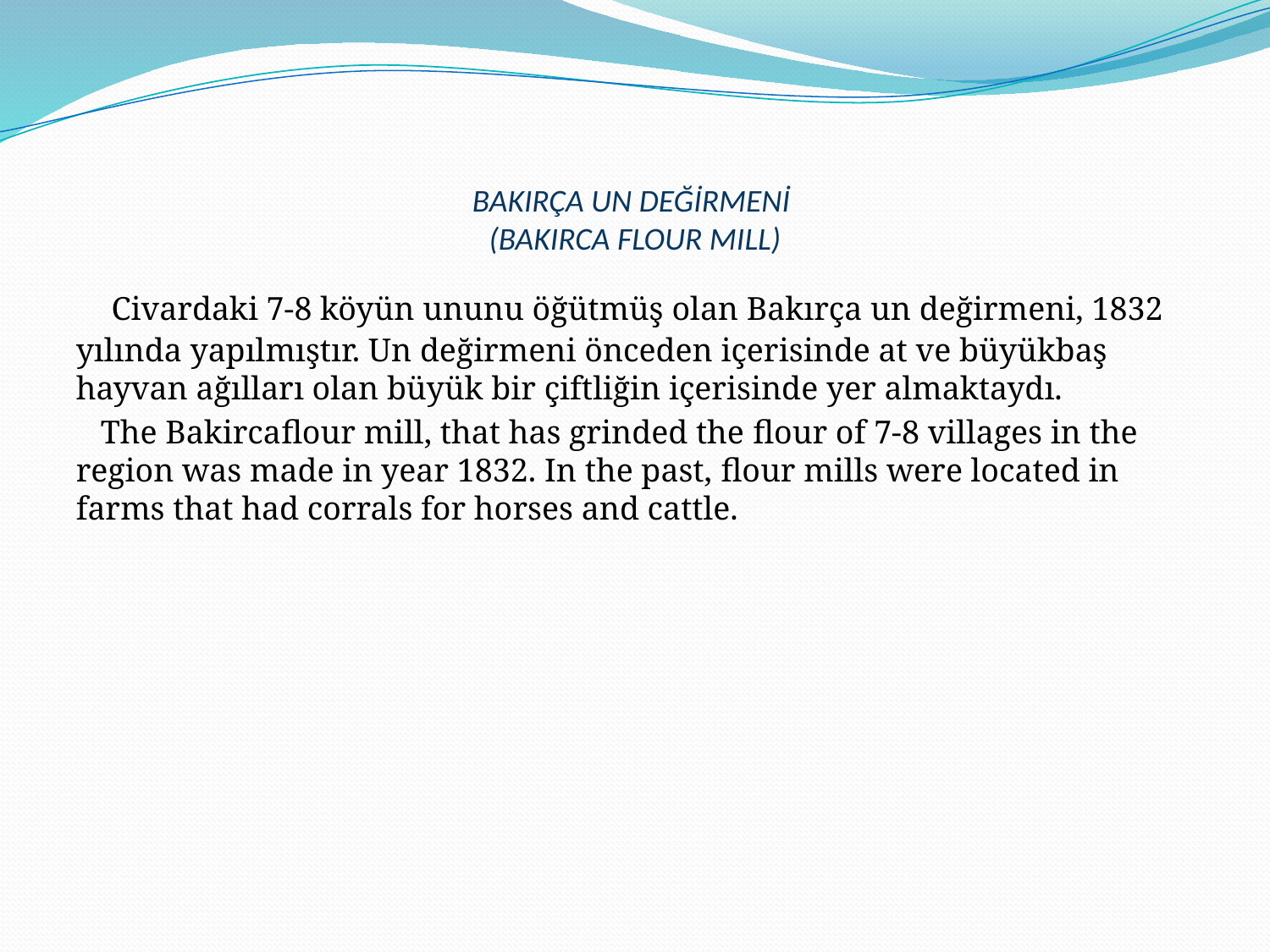

# BAKIRÇA UN DEĞİRMENİ (BAKIRCA FLOUR MILL)
   Civardaki 7-8 köyün ununu öğütmüş olan Bakırça un değirmeni, 1832 yılında yapılmıştır. Un değirmeni önceden içerisinde at ve büyükbaş hayvan ağılları olan büyük bir çiftliğin içerisinde yer almaktaydı.
   The Bakircaﬂour mill, that has grinded the ﬂour of 7-8 villages in the region was made in year 1832. In the past, ﬂour mills were located in farms that had corrals for horses and cattle.